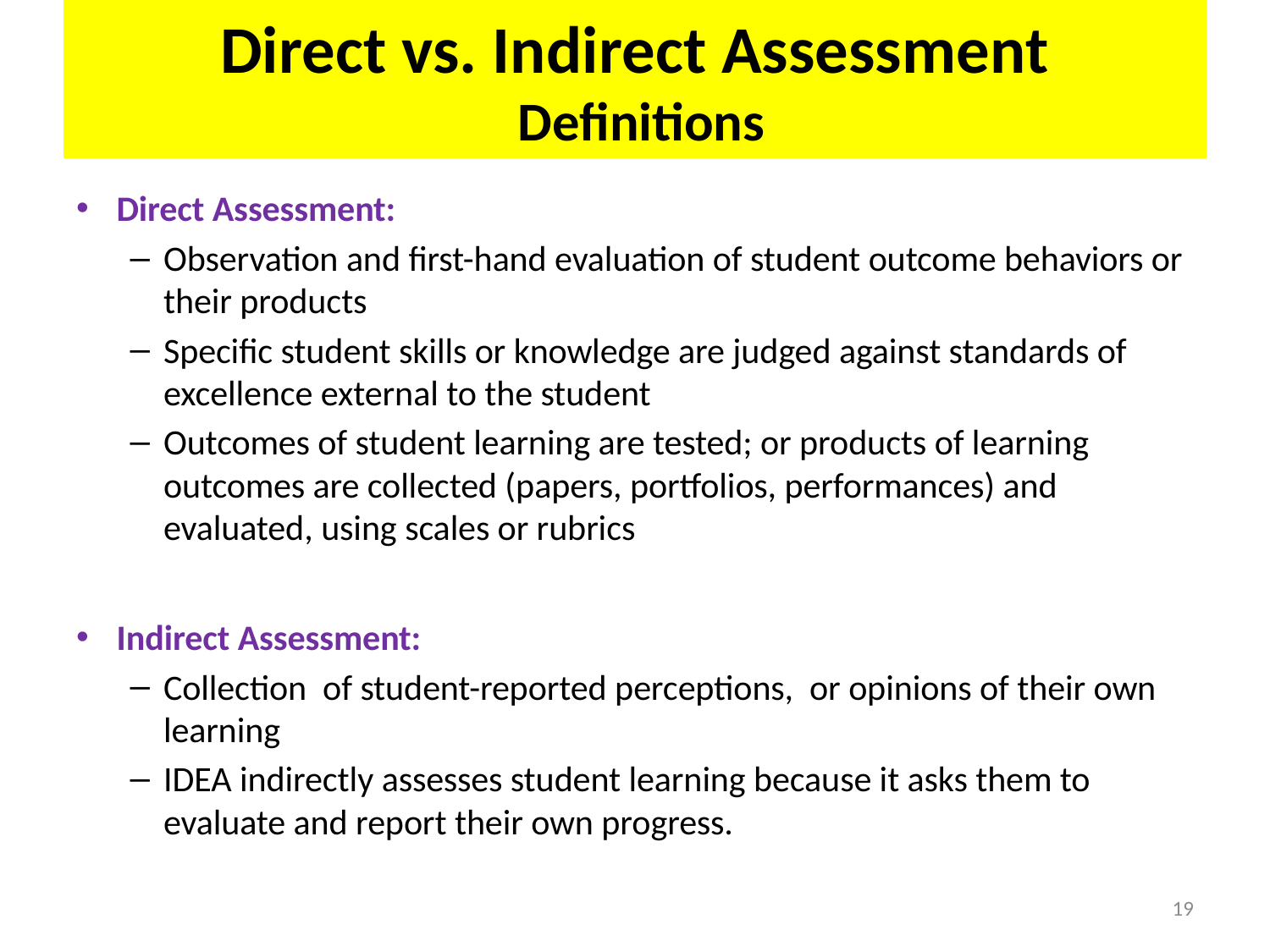

# Direct vs. Indirect Assessment Definitions
Direct Assessment:
Observation and first-hand evaluation of student outcome behaviors or  their products
Specific student skills or knowledge are judged against standards of excellence external to the student
Outcomes of student learning are tested; or products of learning outcomes are collected (papers, portfolios, performances) and evaluated, using scales or rubrics

Indirect Assessment:
Collection  of student-reported perceptions,  or opinions of their own learning
IDEA indirectly assesses student learning because it asks them to evaluate and report their own progress.

19